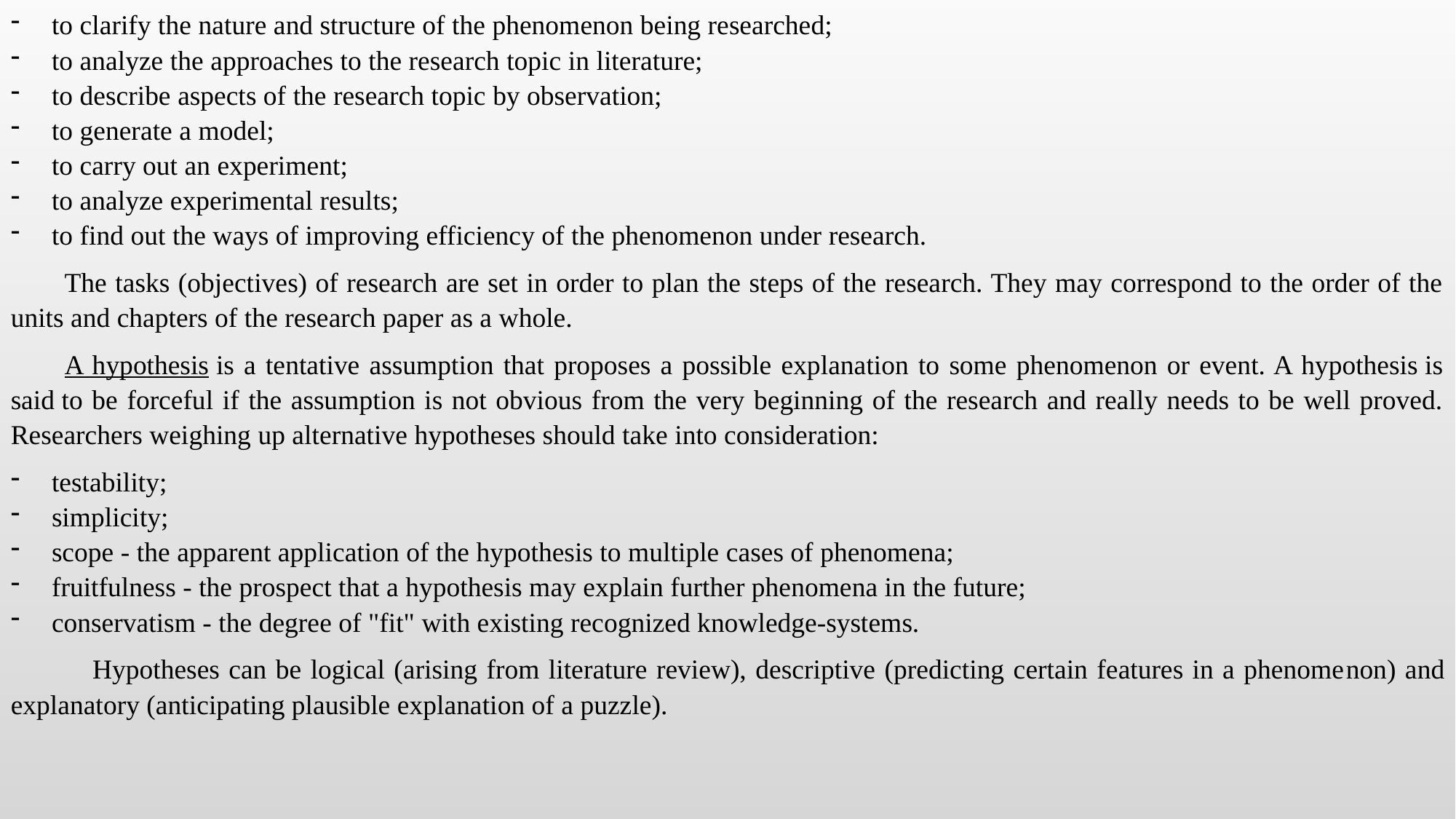

to clarify the nature and structure of the phenomenon being researched;
to analyze the approaches to the research topic in literature;
to describe aspects of the research topic by observation;
to generate a model;
to carry out an experiment;
to analyze experimental results;
to find out the ways of improving efficiency of the phenomenon under research.
The tasks (objectives) of research are set in order to plan the steps of the research. They may correspond to the order of the units and chapters of the research paper as a whole.
A hypothesis is a tentative assumption that proposes a possible explanation to some phenomenon or event. A hypothesis is said to be forceful if the assumption is not obvious from the very beginning of the research and really needs to be well proved. Researchers weighing up alternative hypotheses should take into consideration:
testability;
simplicity;
scope - the apparent application of the hypothesis to multiple cases of phenomena;
fruitfulness - the prospect that a hypothesis may explain further phenomena in the future;
conservatism - the degree of "fit" with existing recognized knowledge-systems.
         Hypotheses can be logical (arising from literature review), descriptive (predicting certain features in a phenome­non) and explanatory (anticipating plausible explanation of a puzzle).